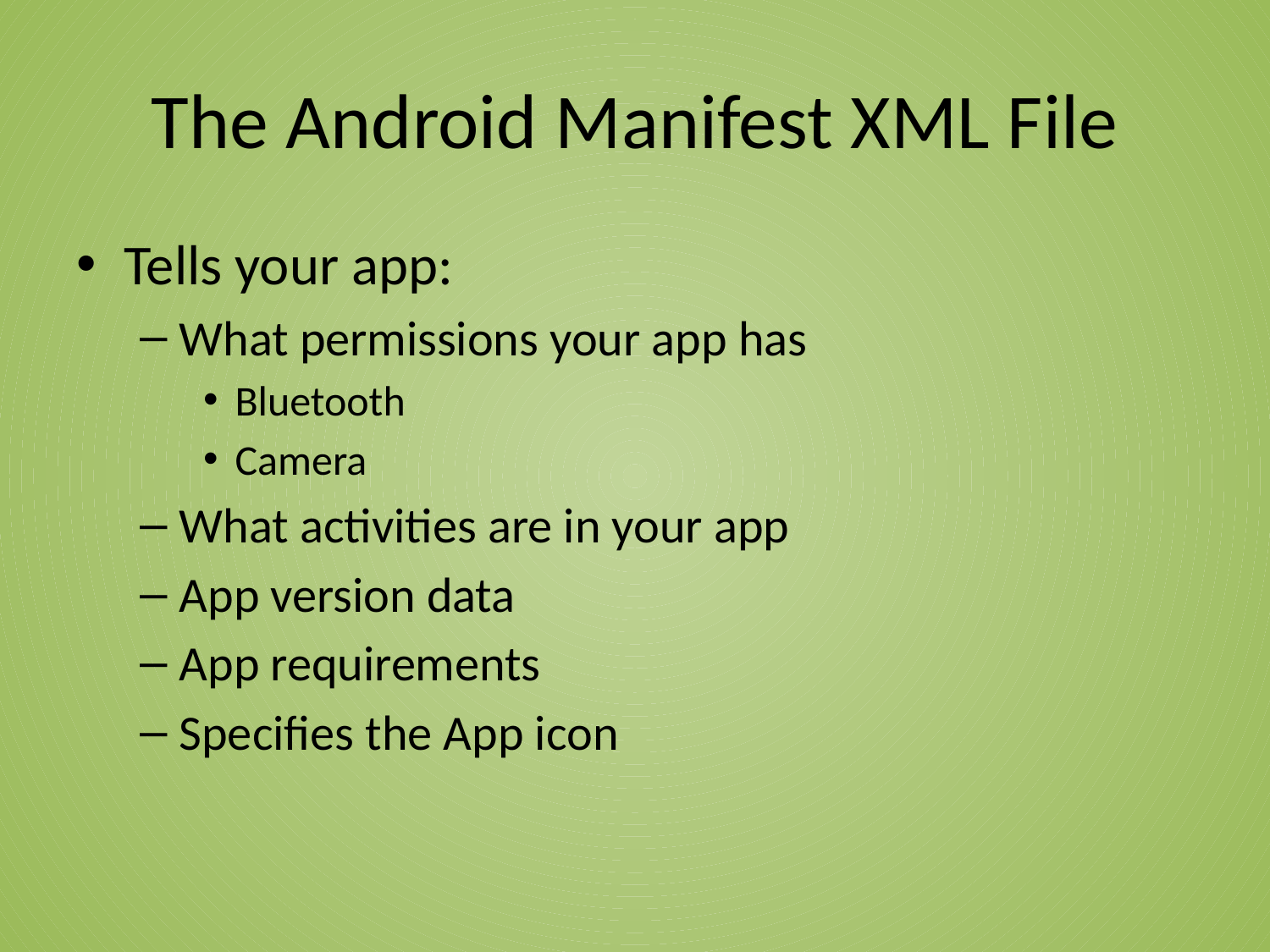

# The Android Manifest XML File
Tells your app:
What permissions your app has
Bluetooth
Camera
What activities are in your app
App version data
App requirements
Specifies the App icon